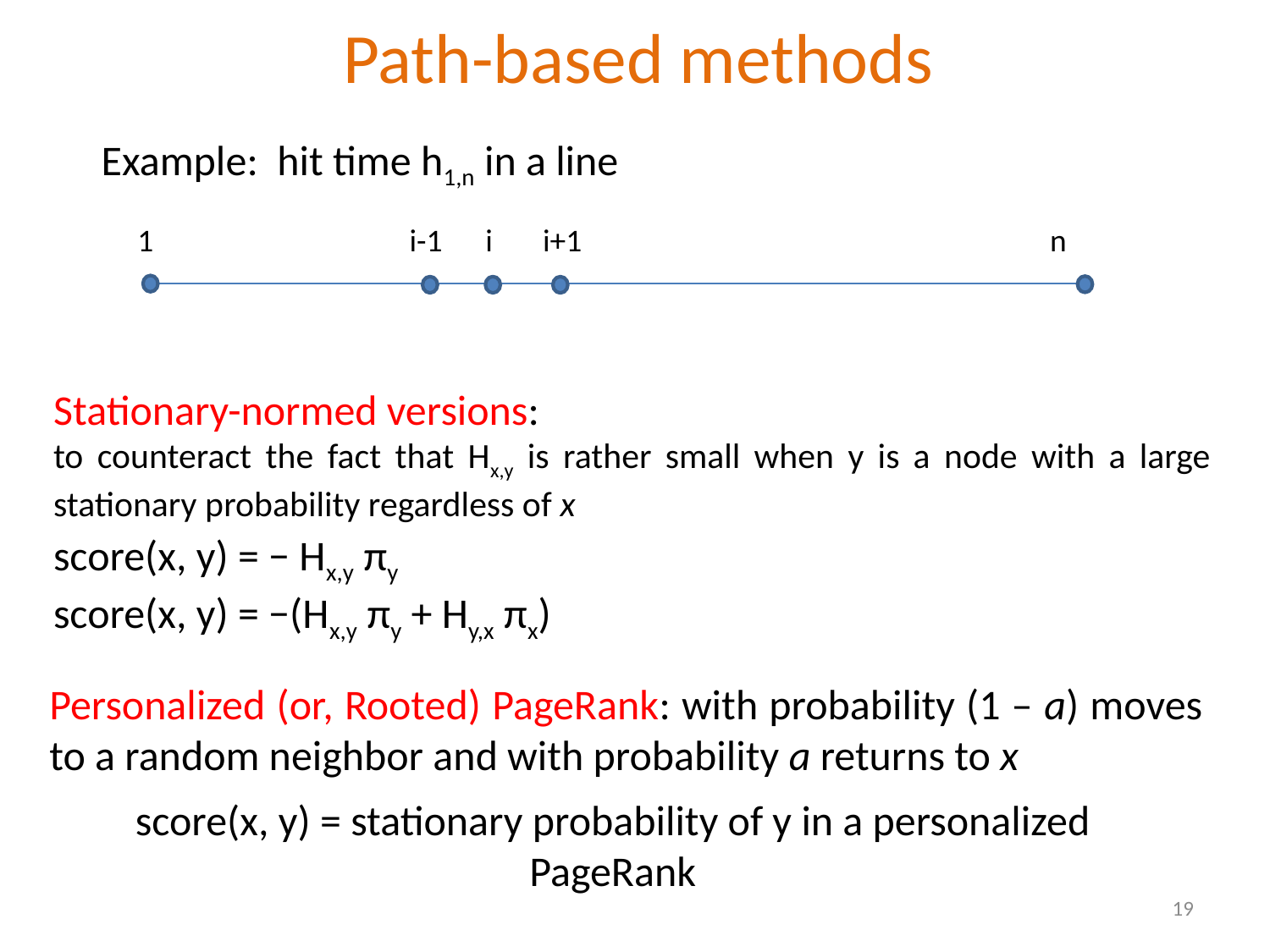

Path-based methods
Example:  hit time h1,n in a line
1
  i-1      i       i+1
n

Stationary-normed versions:
to counteract the fact that Hx,y is rather small when y is a node with a large stationary probability regardless of x

score(x, y) = − Hx,y πy
score(x, y) = −(Hx,y πy + Hy,x πx)
Personalized (or, Rooted) PageRank: with probability (1 – a) moves to a random neighbor and with probability a returns to x
score(x, y) = stationary probability of y in a personalized PageRank
19